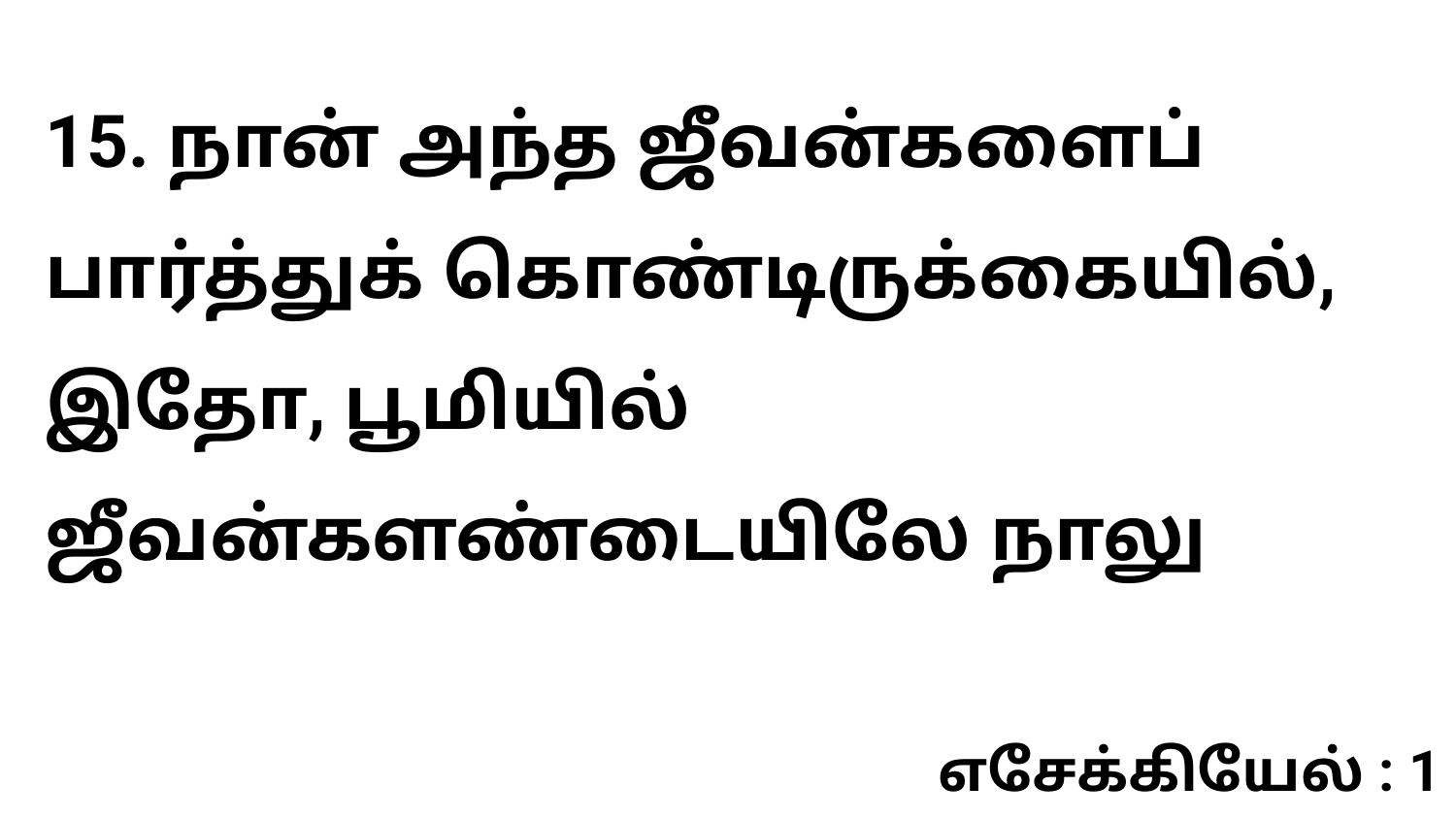

15. நான் அந்த ஜீவன்களைப் பார்த்துக் கொண்டிருக்கையில், இதோ, பூமியில் ஜீவன்களண்டையிலே நாலு
எசேக்கியேல் : 1